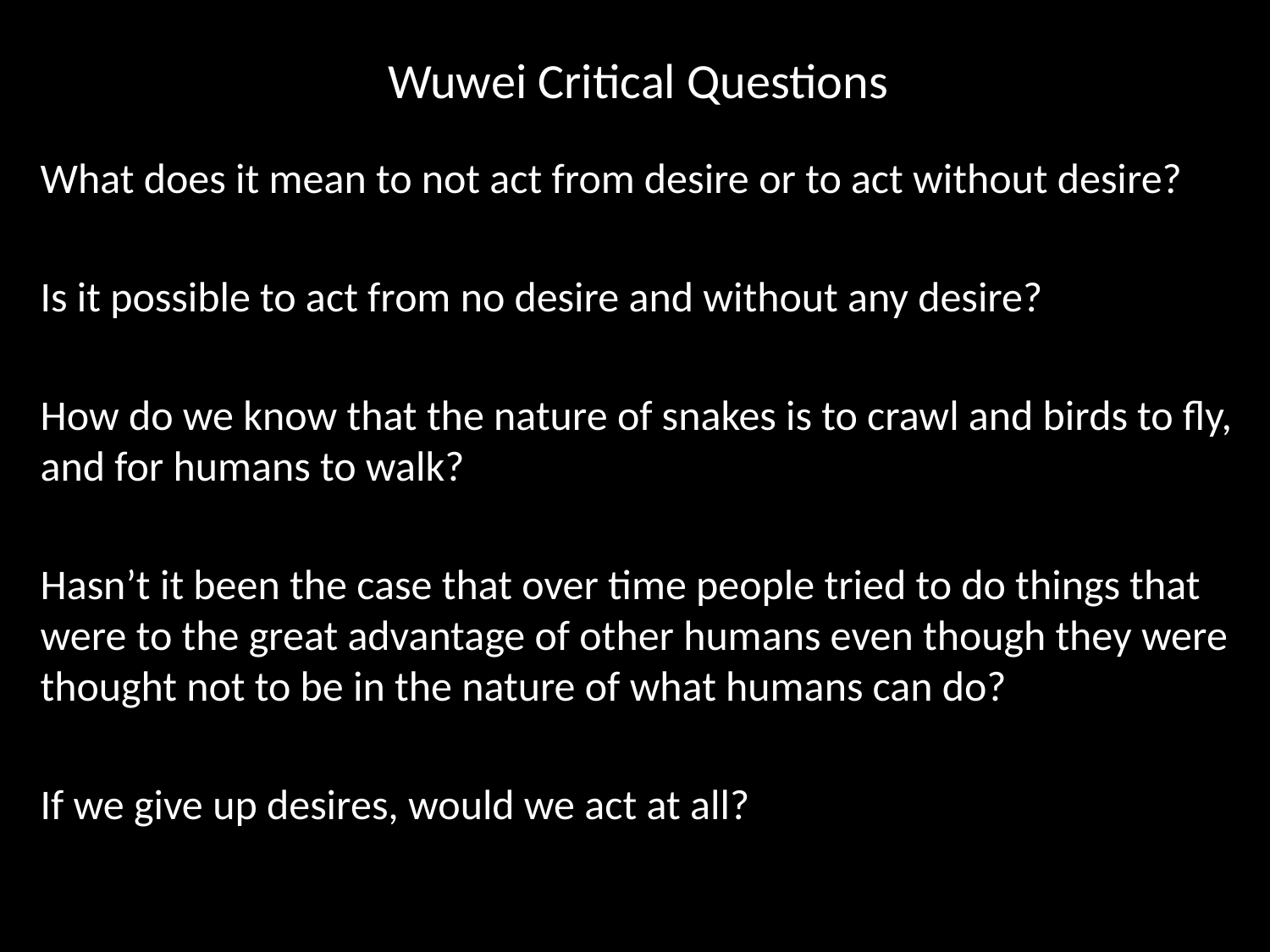

# Wuwei Critical Questions
What does it mean to not act from desire or to act without desire?

Is it possible to act from no desire and without any desire?

How do we know that the nature of snakes is to crawl and birds to fly, and for humans to walk?

Hasn’t it been the case that over time people tried to do things that were to the great advantage of other humans even though they were thought not to be in the nature of what humans can do?

If we give up desires, would we act at all?